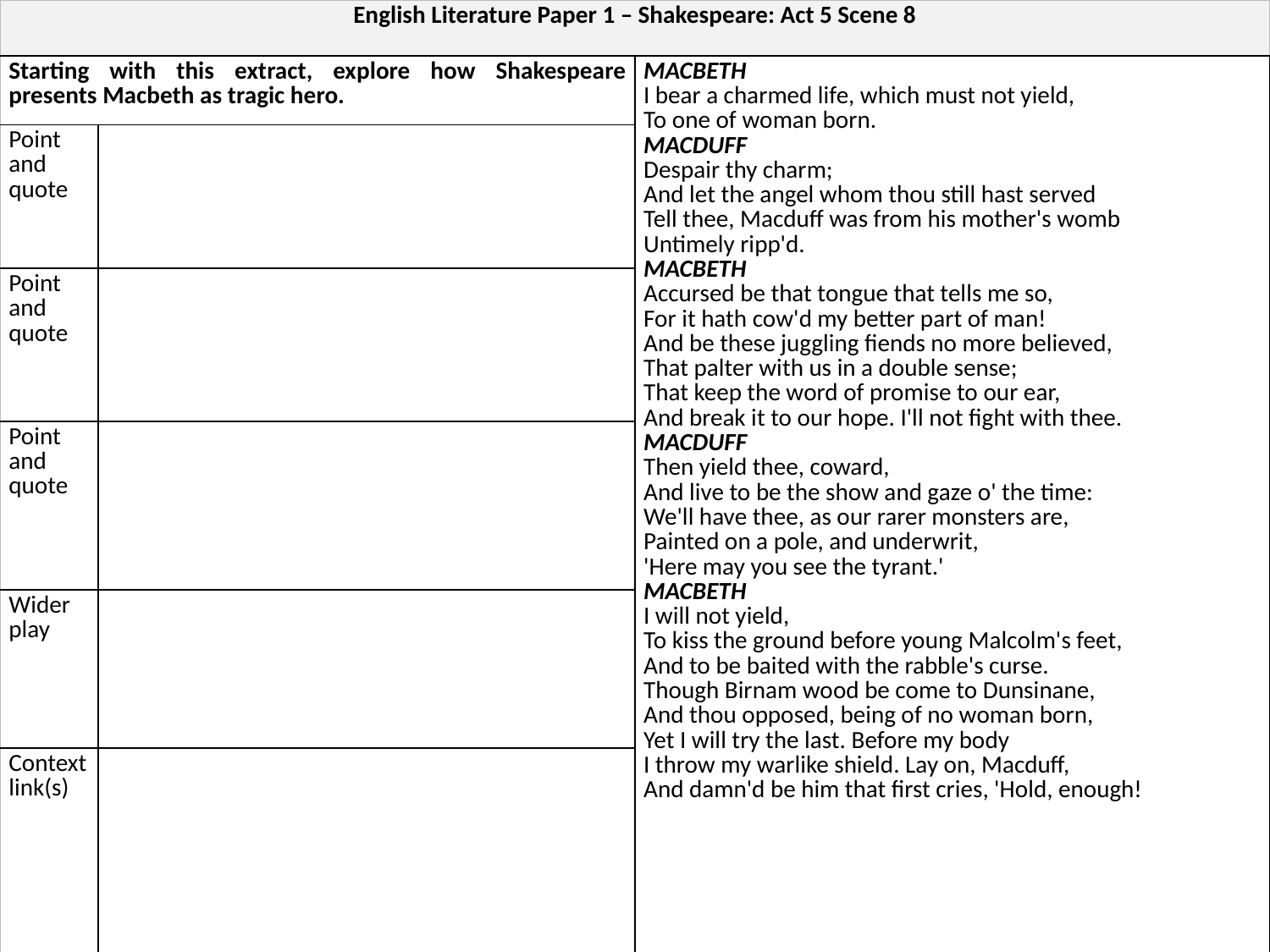

| English Literature Paper 1 – Shakespeare: Act 5 Scene 8 |  |  |
| --- | --- | --- |
| Starting with this extract, explore how Shakespeare presents Macbeth as tragic hero. |  | MACBETH I bear a charmed life, which must not yield, To one of woman born. MACDUFF Despair thy charm; And let the angel whom thou still hast served Tell thee, Macduff was from his mother's womb Untimely ripp'd. MACBETH Accursed be that tongue that tells me so, For it hath cow'd my better part of man! And be these juggling fiends no more believed, That palter with us in a double sense; That keep the word of promise to our ear, And break it to our hope. I'll not fight with thee. MACDUFF Then yield thee, coward, And live to be the show and gaze o' the time: We'll have thee, as our rarer monsters are, Painted on a pole, and underwrit, 'Here may you see the tyrant.' MACBETH I will not yield, To kiss the ground before young Malcolm's feet, And to be baited with the rabble's curse. Though Birnam wood be come to Dunsinane, And thou opposed, being of no woman born, Yet I will try the last. Before my body I throw my warlike shield. Lay on, Macduff, And damn'd be him that first cries, 'Hold, enough! |
| Point and quote |  |  |
| Point and quote |  |  |
| Point and quote |  |  |
| Wider play |  |  |
| Context link(s) |  |  |